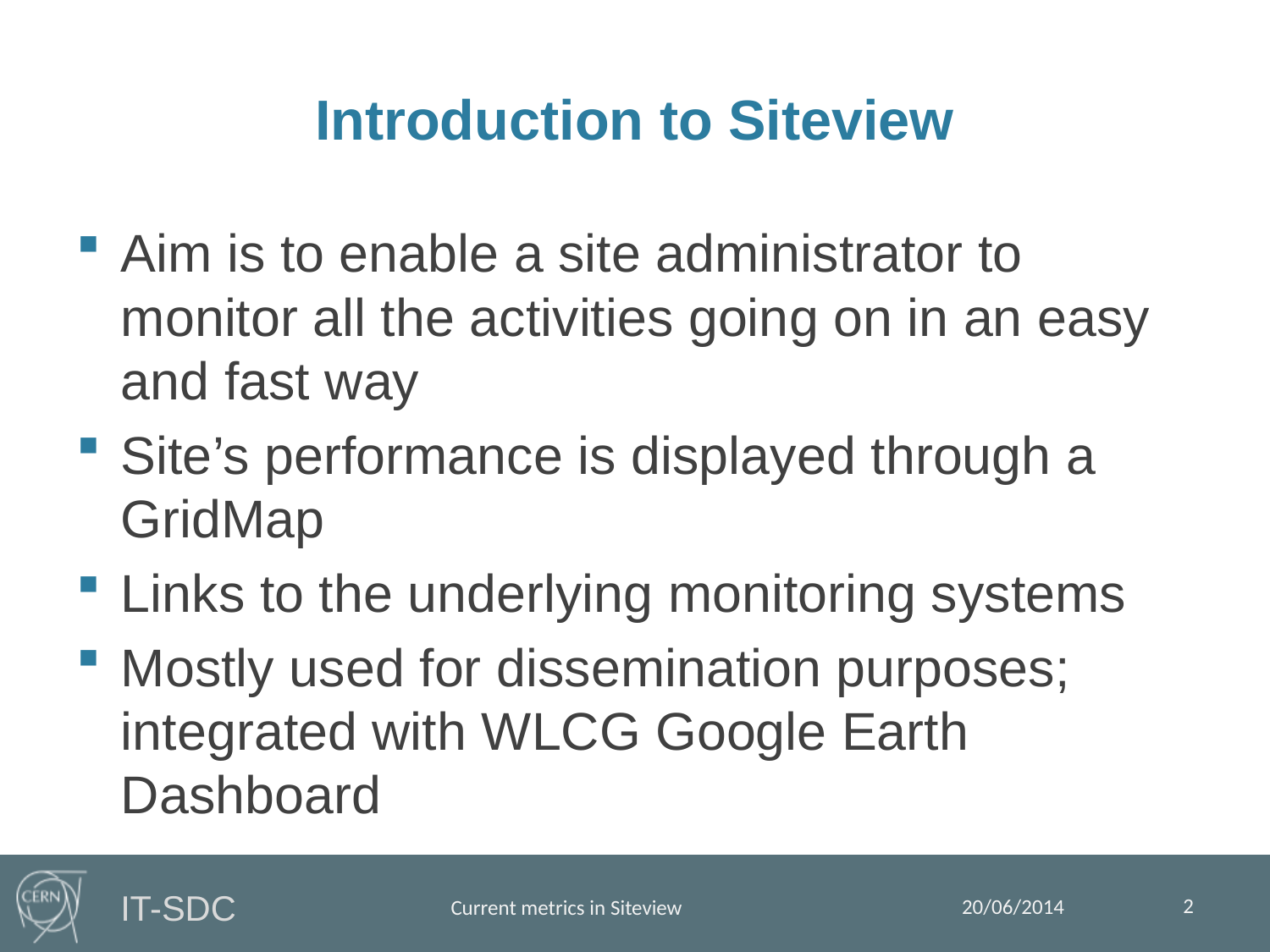

# Introduction to Siteview
Aim is to enable a site administrator to monitor all the activities going on in an easy and fast way
Site’s performance is displayed through a GridMap
Links to the underlying monitoring systems
Mostly used for dissemination purposes; integrated with WLCG Google Earth Dashboard
2
20/06/2014
Current metrics in Siteview